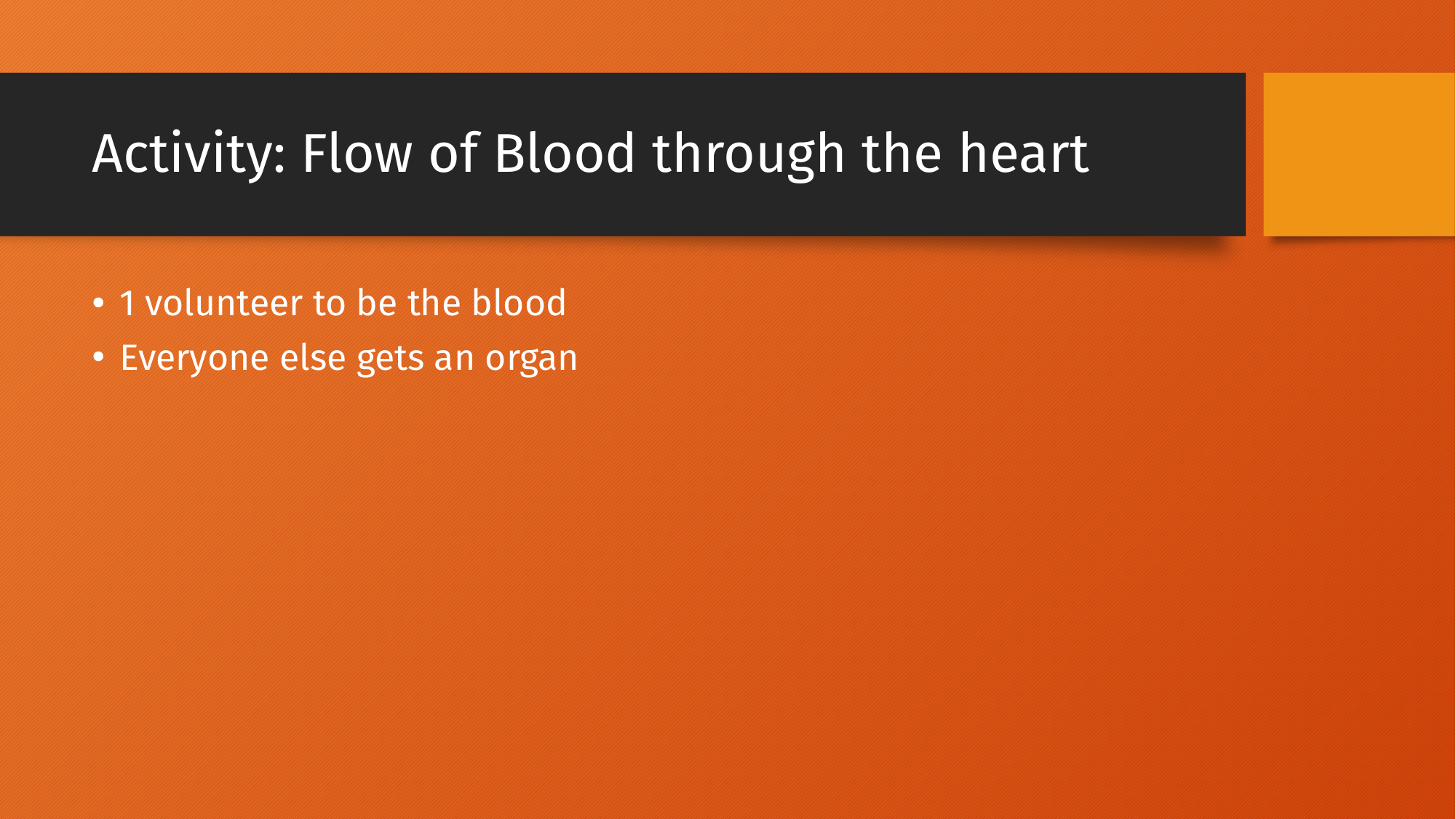

# Activity: Flow of Blood through the heart
1 volunteer to be the blood
Everyone else gets an organ